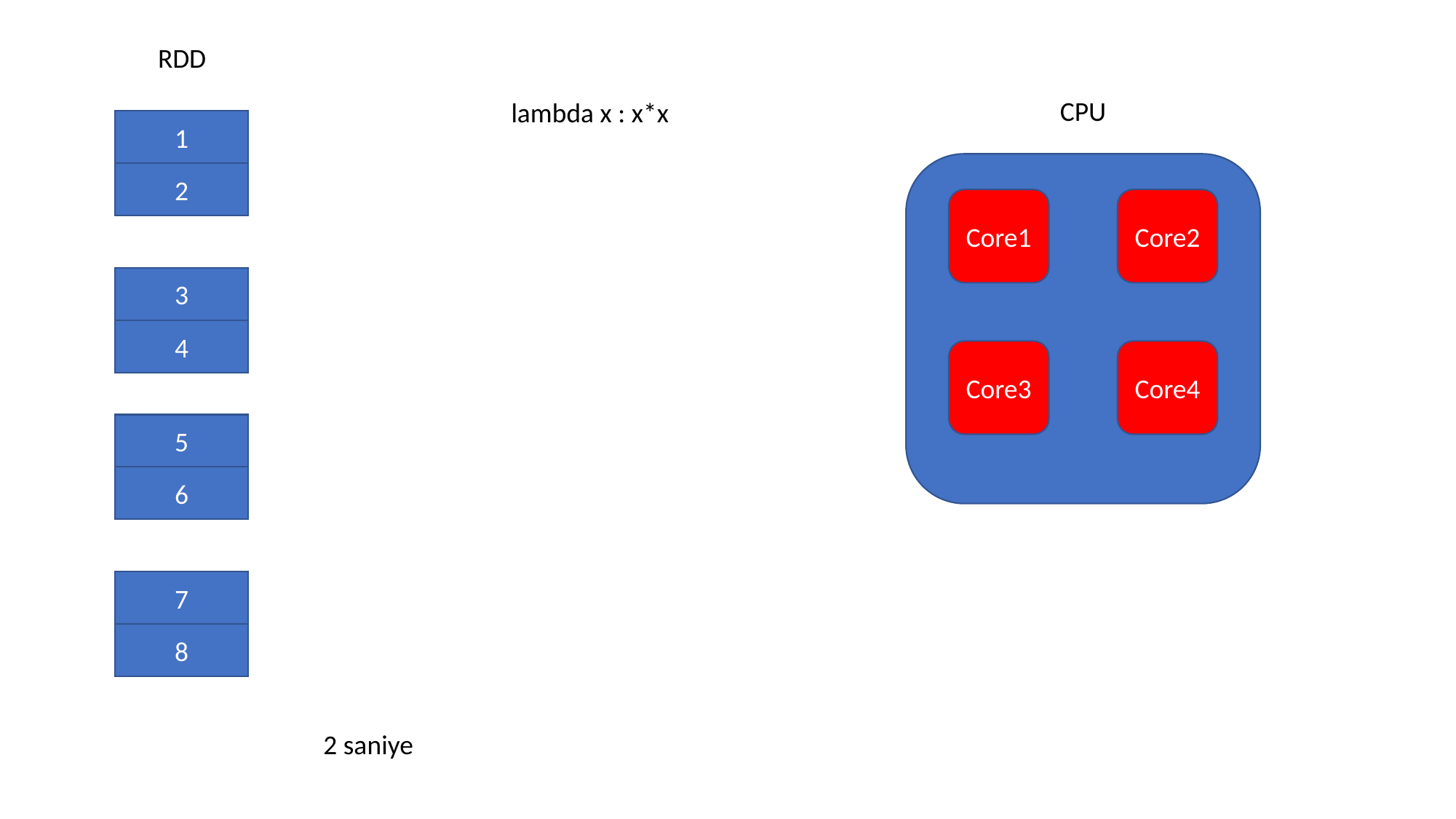

RDD
CPU
lambda x : x*x
1

2
Core2
Core1
3
4
Core4
Core3
5
6
7
8
2 saniye